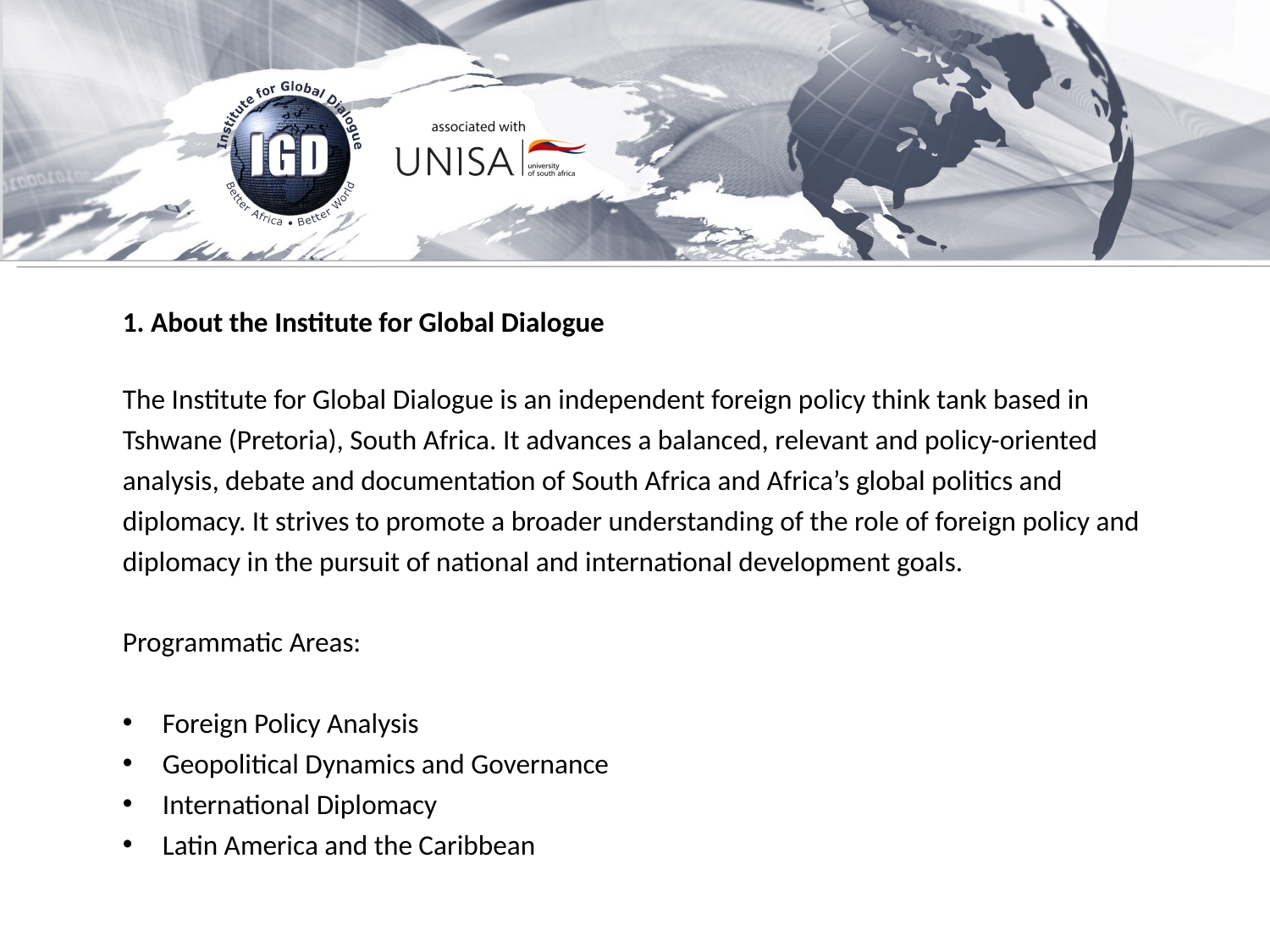

1. About the Institute for Global Dialogue
The Institute for Global Dialogue is an independent foreign policy think tank based in Tshwane (Pretoria), South Africa. It advances a balanced, relevant and policy-oriented analysis, debate and documentation of South Africa and Africa’s global politics and diplomacy. It strives to promote a broader understanding of the role of foreign policy and diplomacy in the pursuit of national and international development goals.

Programmatic Areas:

Foreign Policy Analysis
Geopolitical Dynamics and Governance
International Diplomacy
Latin America and the Caribbean